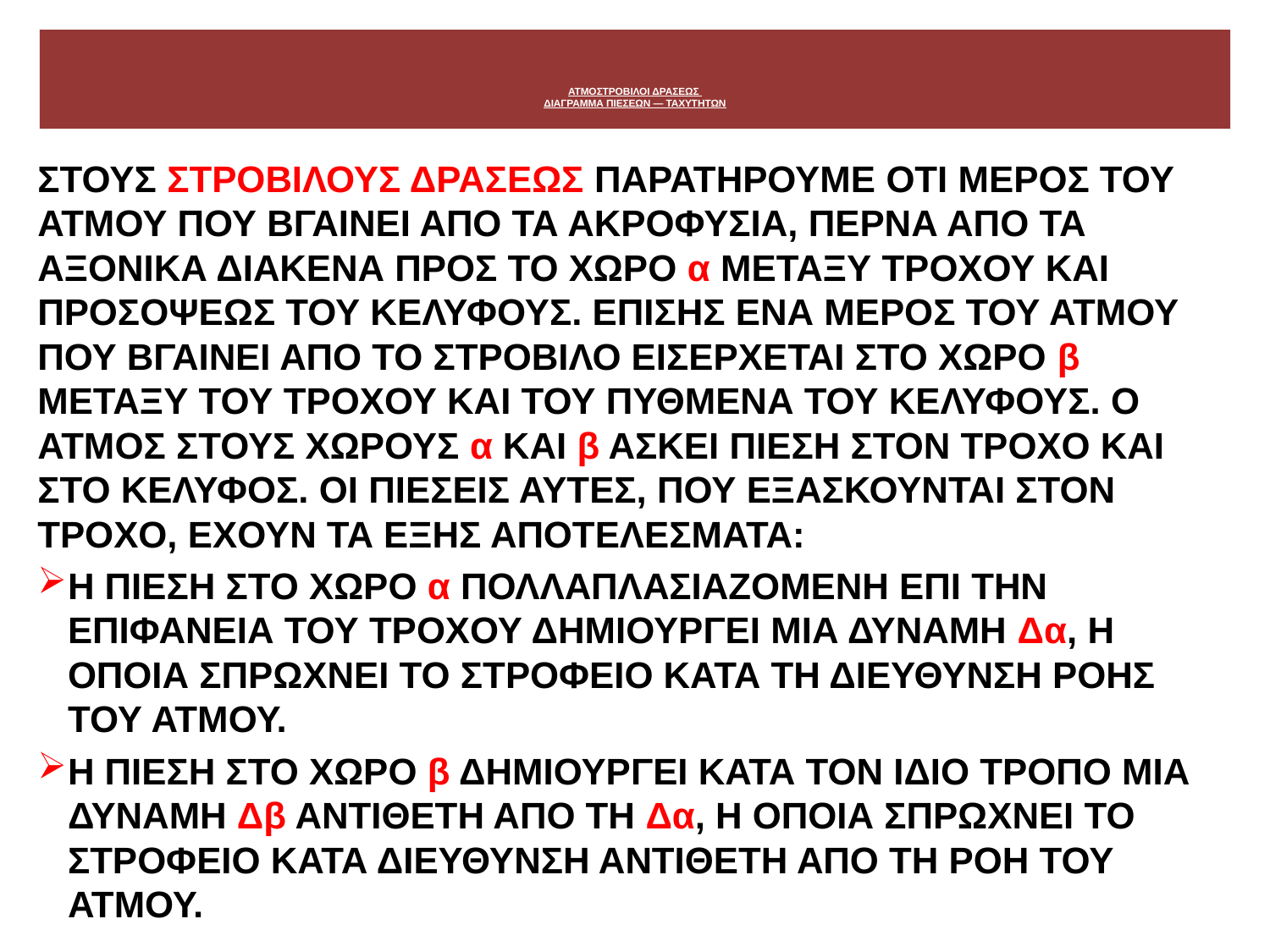

# ΑΤΜΟΣΤΡΟΒΙΛΟΙ ΔΡΑΣΕΩΣ ΔΙΑΓΡΑΜΜΑ ΠΙΕΣΕΩΝ — ΤΑΧΥΤΗΤΩΝ
ΣΤΟΥΣ ΣΤΡΟΒΙΛΟΥΣ ΔΡΑΣΕΩΣ ΠΑΡΑΤΗΡΟΥΜΕ ΟΤΙ ΜΕΡΟΣ ΤΟΥ ΑΤΜΟΥ ΠΟΥ ΒΓΑΙΝΕΙ ΑΠΟ ΤΑ ΑΚΡΟΦΥΣΙΑ, ΠΕΡΝΑ ΑΠΟ ΤΑ ΑΞΟΝΙΚΑ ΔΙΑΚΕΝΑ ΠΡΟΣ ΤΟ ΧΩΡΟ α ΜΕΤΑΞΥ ΤΡΟΧΟΥ ΚΑΙ ΠΡΟΣΟΨΕΩΣ ΤΟΥ ΚΕΛΥΦΟΥΣ. ΕΠΙΣΗΣ ΕΝΑ ΜΕΡΟΣ ΤΟΥ ΑΤΜΟΥ ΠΟΥ ΒΓΑΙΝΕΙ ΑΠΟ ΤΟ ΣΤΡΟΒΙΛΟ ΕΙΣΕΡΧΕΤΑΙ ΣΤΟ ΧΩΡΟ β ΜΕΤΑΞΥ ΤΟΥ ΤΡΟΧΟΥ ΚΑΙ ΤΟΥ ΠΥΘΜΕΝΑ ΤΟΥ ΚΕΛΥΦΟΥΣ. Ο ΑΤΜΟΣ ΣΤΟΥΣ ΧΩΡΟΥΣ α ΚΑΙ β ΑΣΚΕΙ ΠΙΕΣΗ ΣΤΟΝ ΤΡΟΧΟ ΚΑΙ ΣΤΟ ΚΕΛΥΦΟΣ. ΟΙ ΠΙΕΣΕΙΣ ΑΥΤΕΣ, ΠΟΥ ΕΞΑΣΚΟΥΝΤΑΙ ΣΤΟΝ ΤΡΟΧΟ, ΕΧΟΥΝ ΤΑ ΕΞΗΣ ΑΠΟΤΕΛΕΣΜΑΤΑ:
Η ΠΙΕΣΗ ΣΤΟ ΧΩΡΟ α ΠΟΛΛΑΠΛΑΣΙΑΖΟΜΕΝΗ ΕΠΙ ΤΗΝ ΕΠΙΦΑΝΕΙΑ ΤΟΥ ΤΡΟΧΟΥ ΔΗΜΙΟΥΡΓΕΙ ΜΙΑ ΔΥΝΑΜΗ Δα, Η ΟΠΟΙΑ ΣΠΡΩΧΝΕΙ ΤΟ ΣΤΡΟΦΕΙΟ ΚΑΤΑ ΤΗ ΔΙΕΥΘΥΝΣΗ ΡΟΗΣ ΤΟΥ ΑΤΜΟΥ.
Η ΠΙΕΣΗ ΣΤΟ ΧΩΡΟ β ΔΗΜΙΟΥΡΓΕΙ ΚΑΤΑ ΤΟΝ ΙΔΙΟ ΤΡΟΠΟ ΜΙΑ ΔΥΝΑΜΗ Δβ ΑΝΤΙΘΕΤΗ ΑΠΟ ΤΗ Δα, Η ΟΠΟΙΑ ΣΠΡΩΧΝΕΙ ΤΟ ΣΤΡΟΦΕΙΟ ΚΑΤΑ ΔΙΕΥΘΥΝΣΗ ΑΝΤΙΘΕΤΗ ΑΠΟ ΤΗ ΡΟΗ ΤΟΥ ΑΤΜΟΥ.